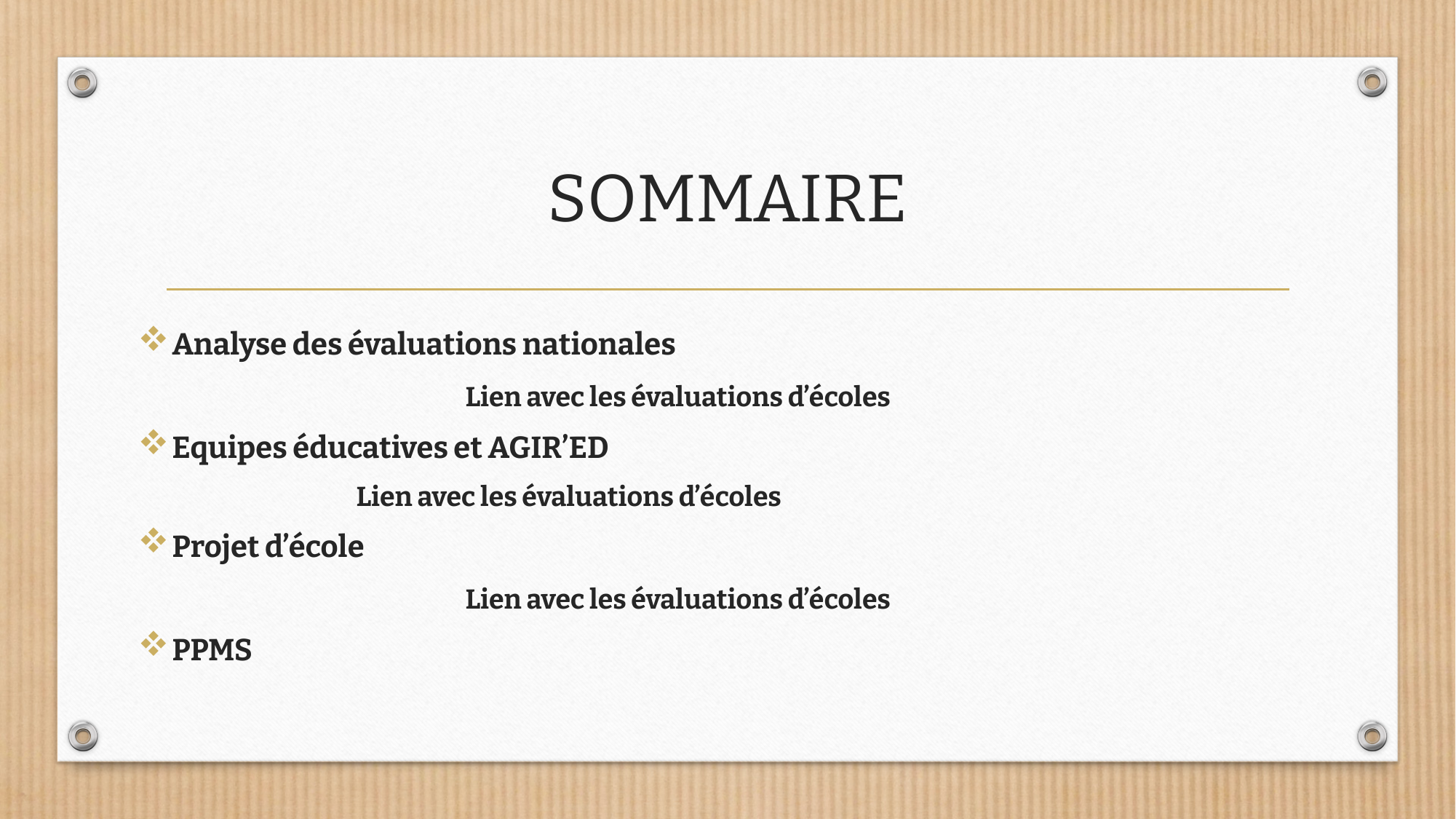

# SOMMAIRE
Analyse des évaluations nationales
			Lien avec les évaluations d’écoles
Equipes éducatives et AGIR’ED
	Lien avec les évaluations d’écoles
Projet d’école
			Lien avec les évaluations d’écoles
PPMS